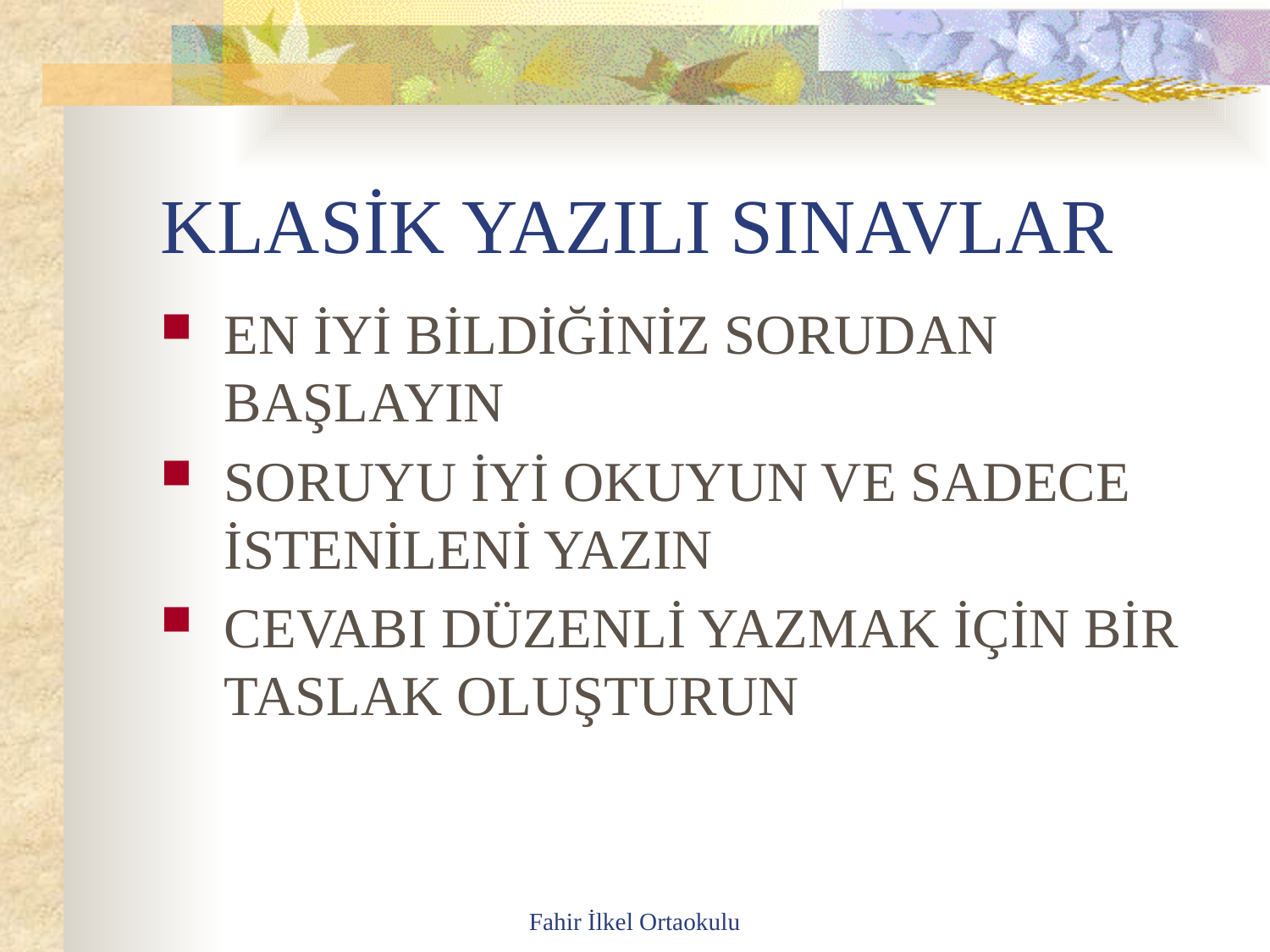

# KLASİK YAZILI SINAVLAR
EN İYİ BİLDİĞİNİZ SORUDAN BAŞLAYIN
SORUYU İYİ OKUYUN VE SADECE İSTENİLENİ YAZIN
CEVABI DÜZENLİ YAZMAK İÇİN BİR TASLAK OLUŞTURUN
Fahir İlkel Ortaokulu